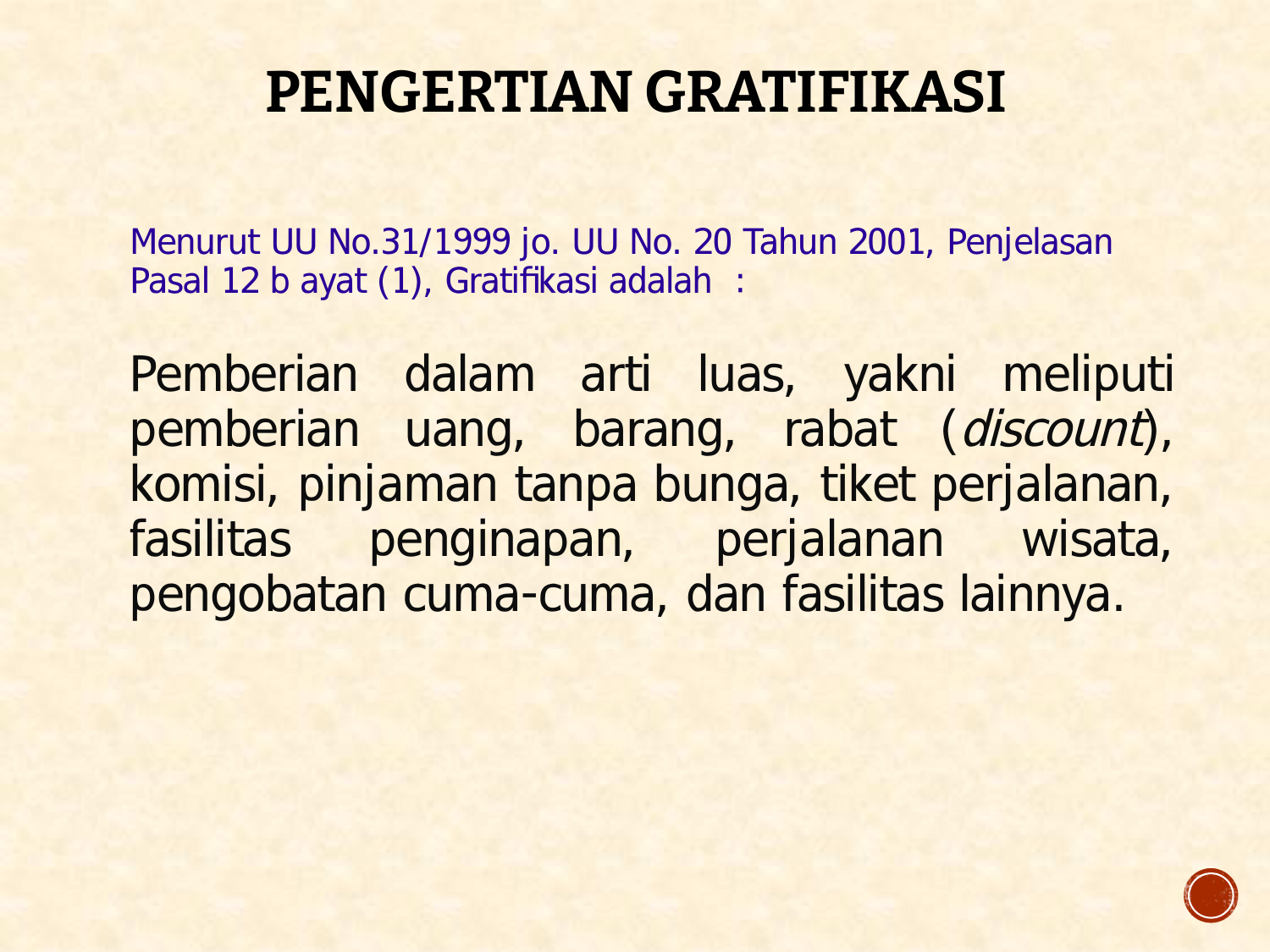

PENGERTIAN GRATIFIKASI
Menurut UU No.31/1999 jo. UU No. 20 Tahun 2001, Penjelasan Pasal 12 b ayat (1), Gratifikasi adalah  :

Pemberian dalam arti luas, yakni meliputi pemberian uang, barang, rabat (discount), komisi, pinjaman tanpa bunga, tiket perjalanan, fasilitas penginapan, perjalanan wisata, pengobatan cuma-cuma, dan fasilitas lainnya.